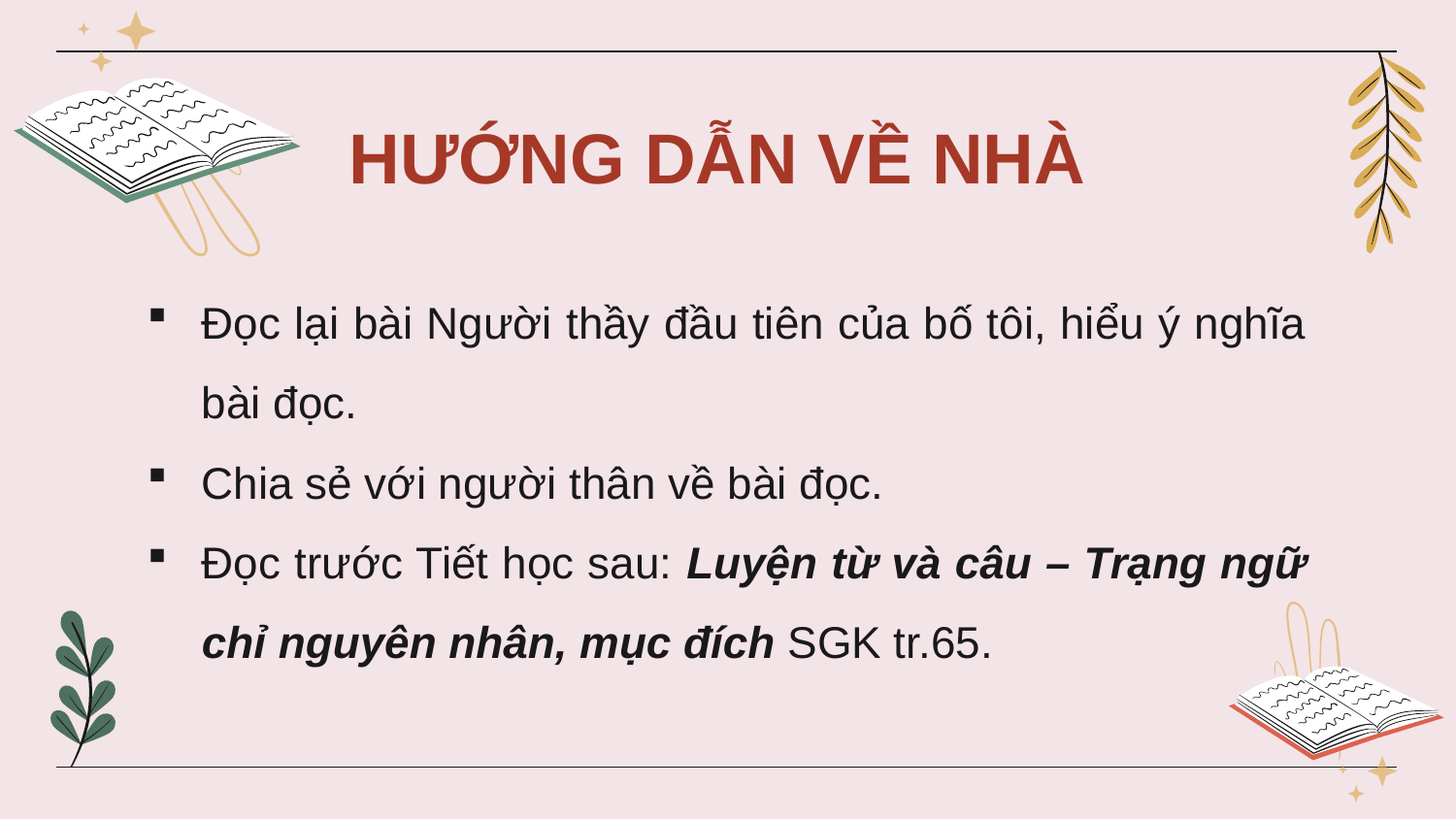

# HƯỚNG DẪN VỀ NHÀ
Đọc lại bài Người thầy đầu tiên của bố tôi, hiểu ý nghĩa bài đọc.
Chia sẻ với người thân về bài đọc.
Đọc trước Tiết học sau: Luyện từ và câu – Trạng ngữ chỉ nguyên nhân, mục đích SGK tr.65.